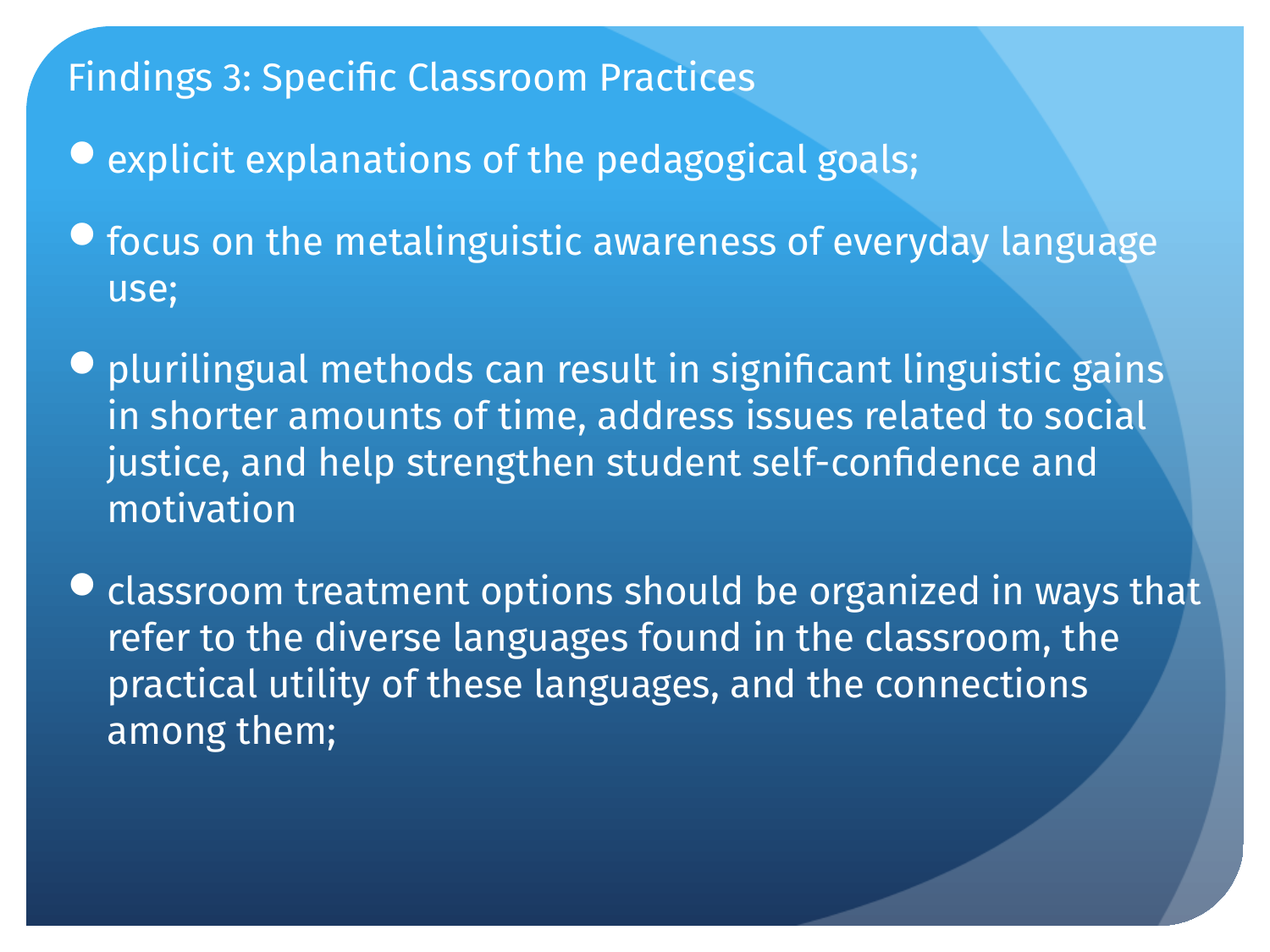

Findings 3: Specific Classroom Practices
explicit explanations of the pedagogical goals;
focus on the metalinguistic awareness of everyday language use;
plurilingual methods can result in significant linguistic gains in shorter amounts of time, address issues related to social justice, and help strengthen student self-confidence and motivation
classroom treatment options should be organized in ways that refer to the diverse languages found in the classroom, the practical utility of these languages, and the connections among them;